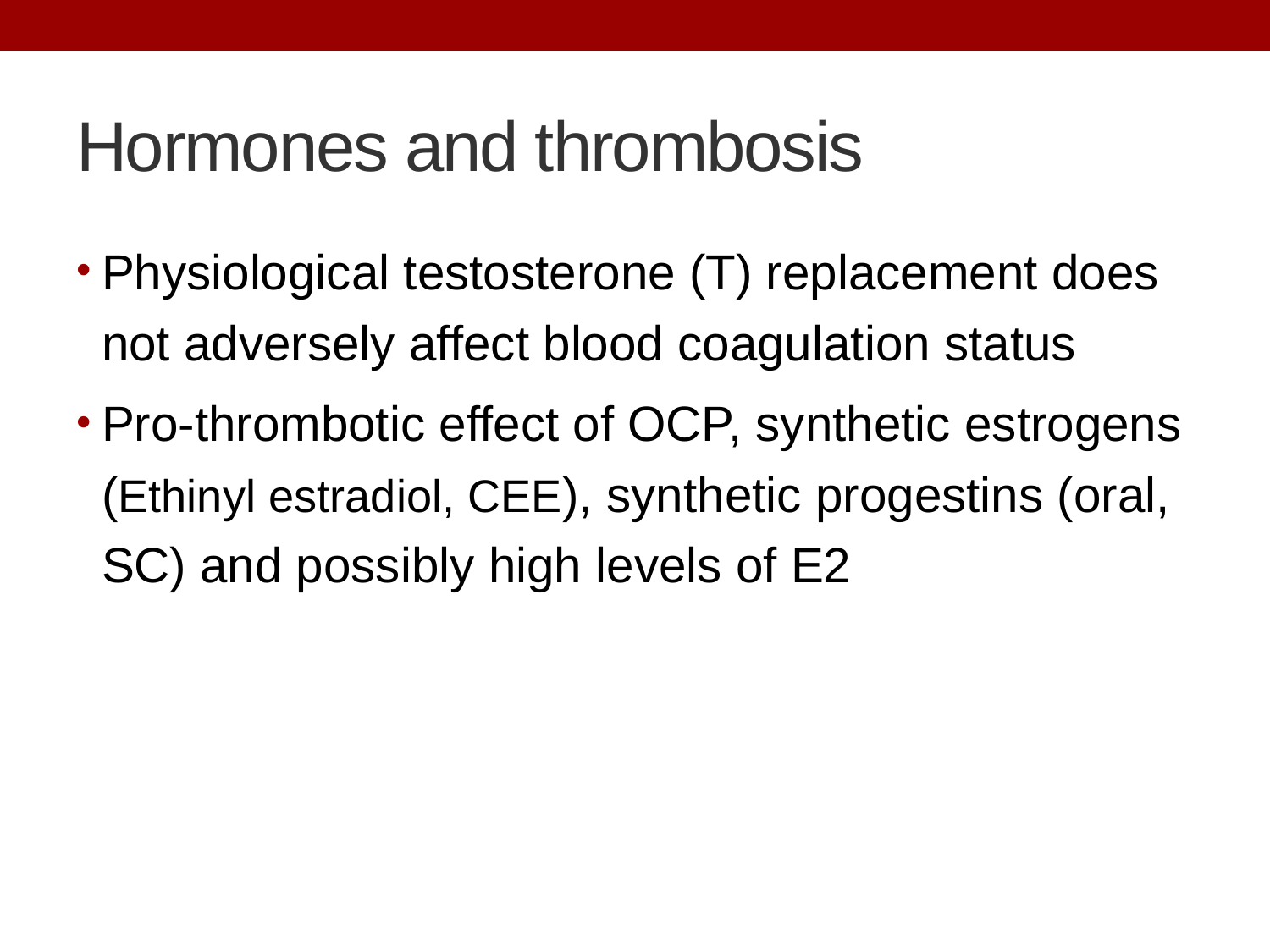

# Hormones and thrombosis
Physiological testosterone (T) replacement does not adversely affect blood coagulation status
Pro-thrombotic effect of OCP, synthetic estrogens (Ethinyl estradiol, CEE), synthetic progestins (oral, SC) and possibly high levels of E2